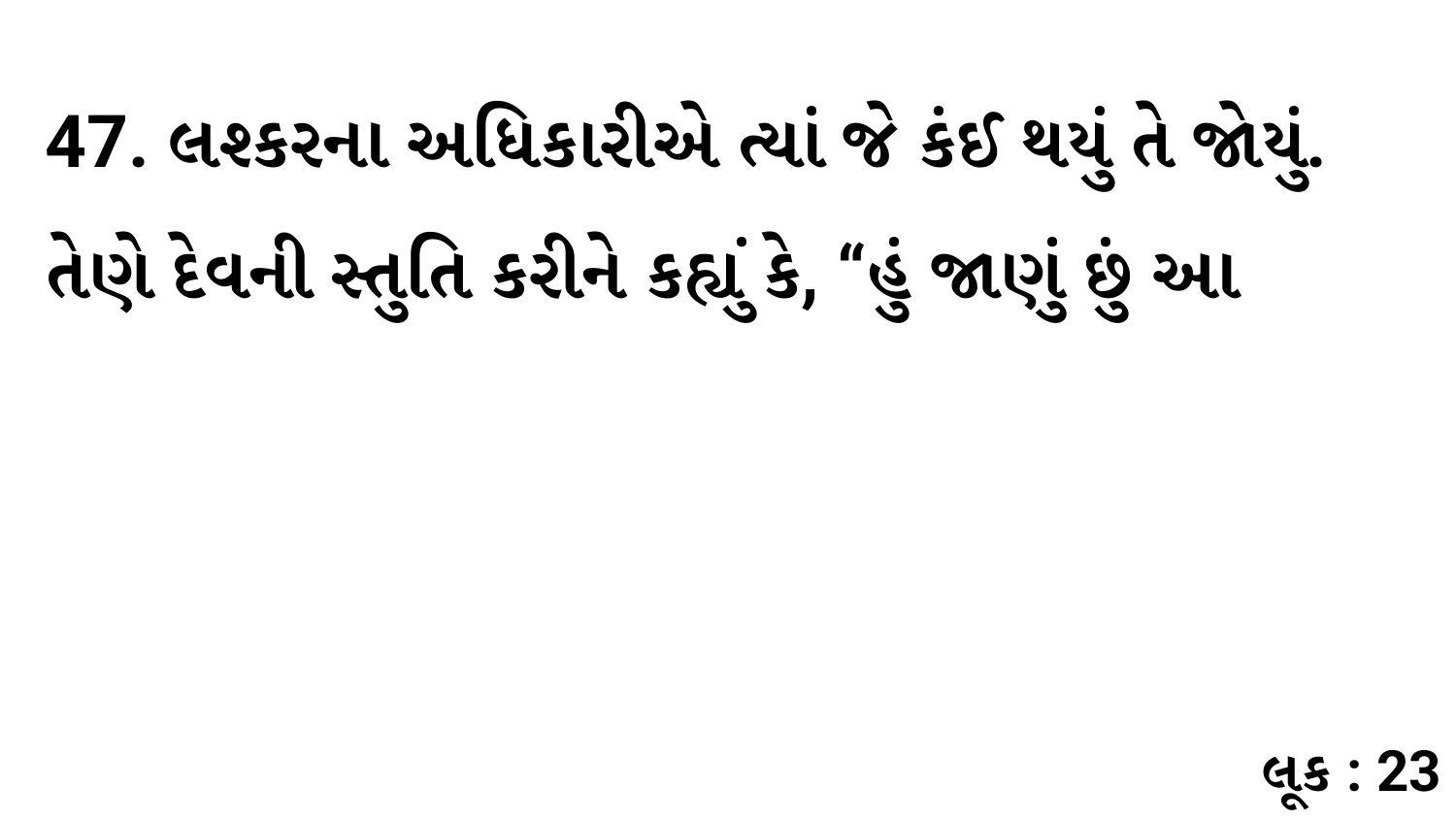

47. લશ્કરના અધિકારીએ ત્યાં જે કંઈ થયું તે જોયું. તેણે દેવની સ્તુતિ કરીને કહ્યું કે, “હું જાણું છું આ
લૂક : 23